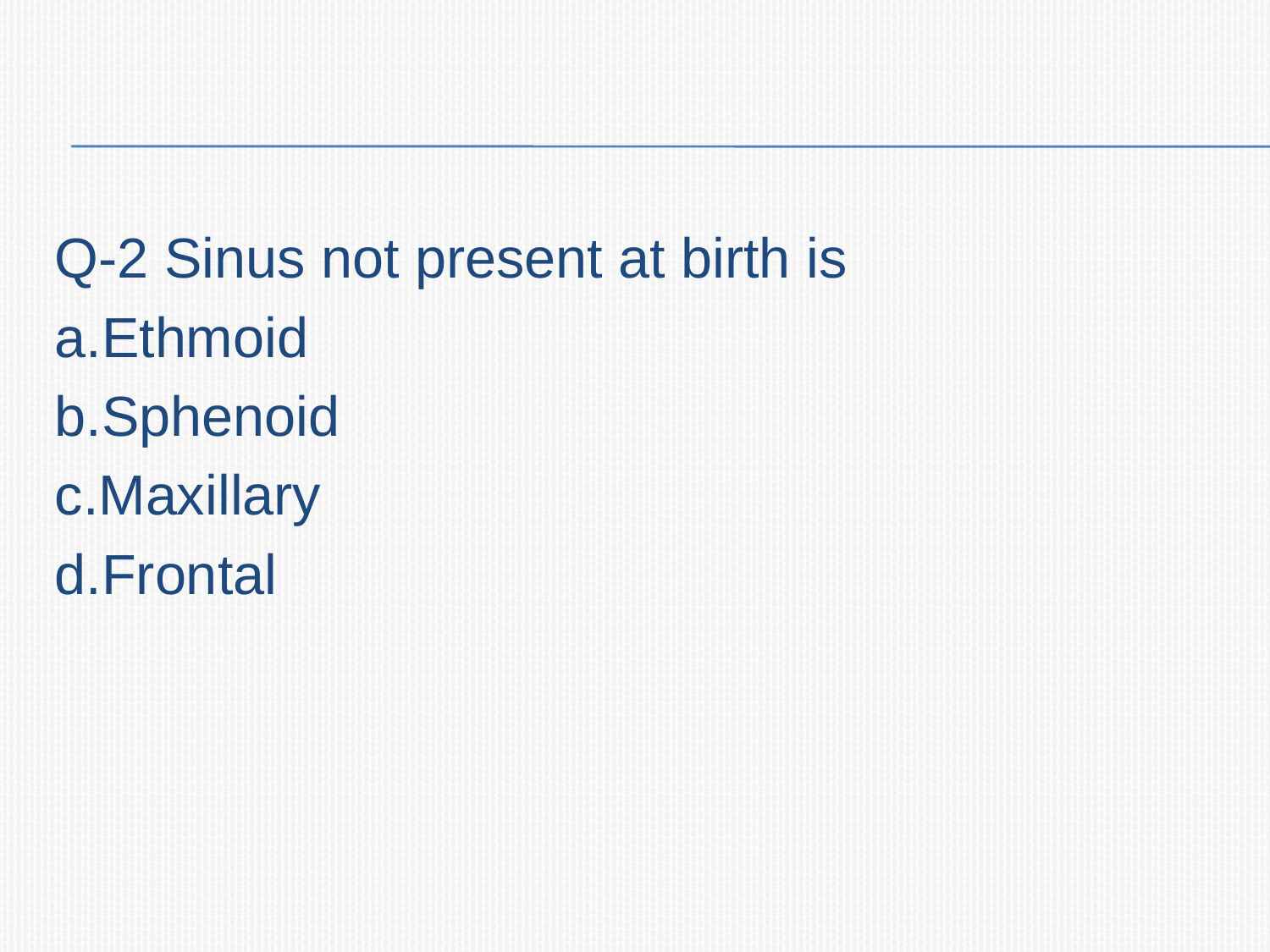

#
Q-2 Sinus not present at birth is
a.Ethmoid
b.Sphenoid
c.Maxillary
d.Frontal